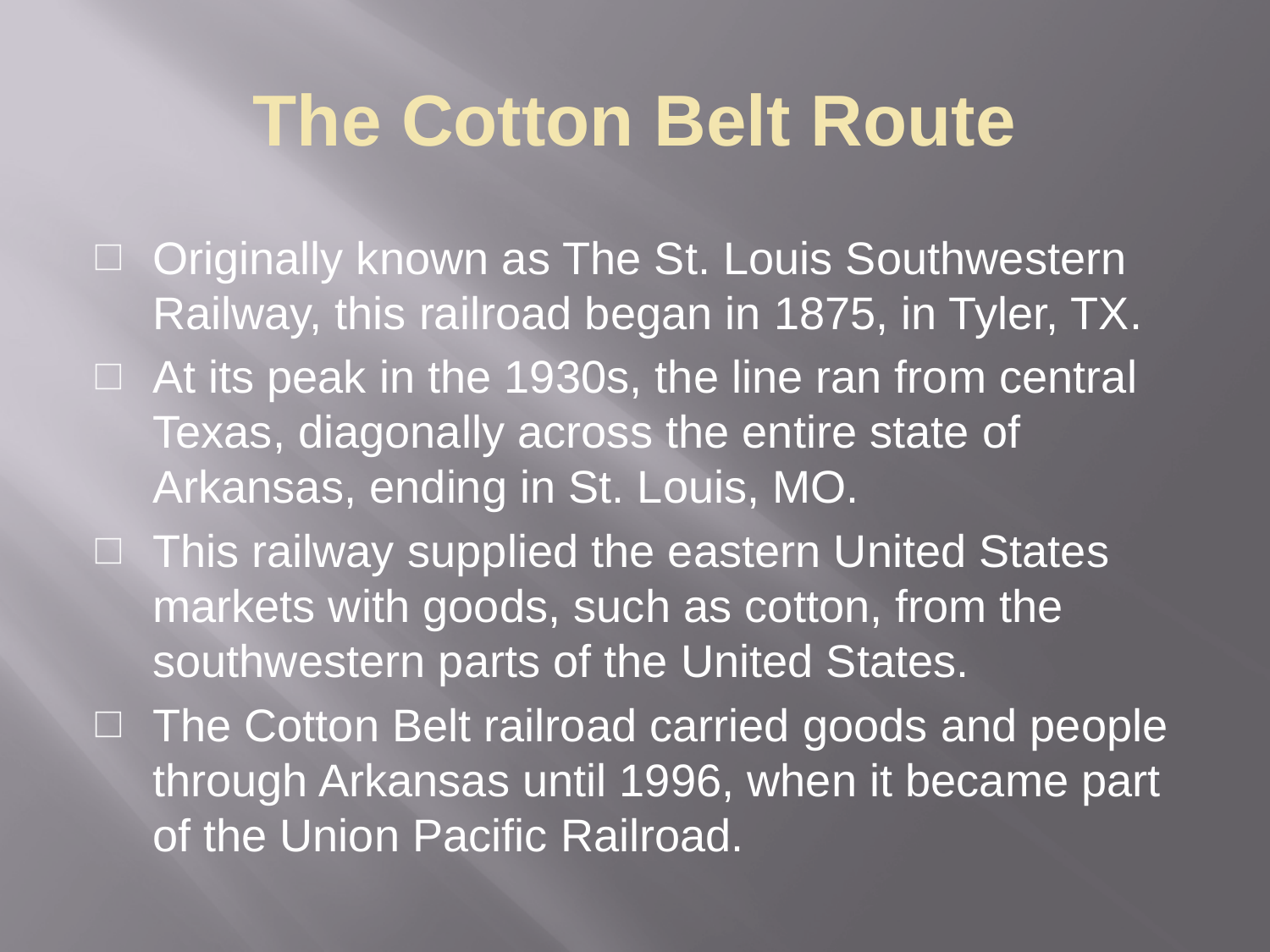

# The Cotton Belt Route
Originally known as The St. Louis Southwestern Railway, this railroad began in 1875, in Tyler, TX.
At its peak in the 1930s, the line ran from central Texas, diagonally across the entire state of Arkansas, ending in St. Louis, MO.
This railway supplied the eastern United States markets with goods, such as cotton, from the southwestern parts of the United States.
The Cotton Belt railroad carried goods and people through Arkansas until 1996, when it became part of the Union Pacific Railroad.